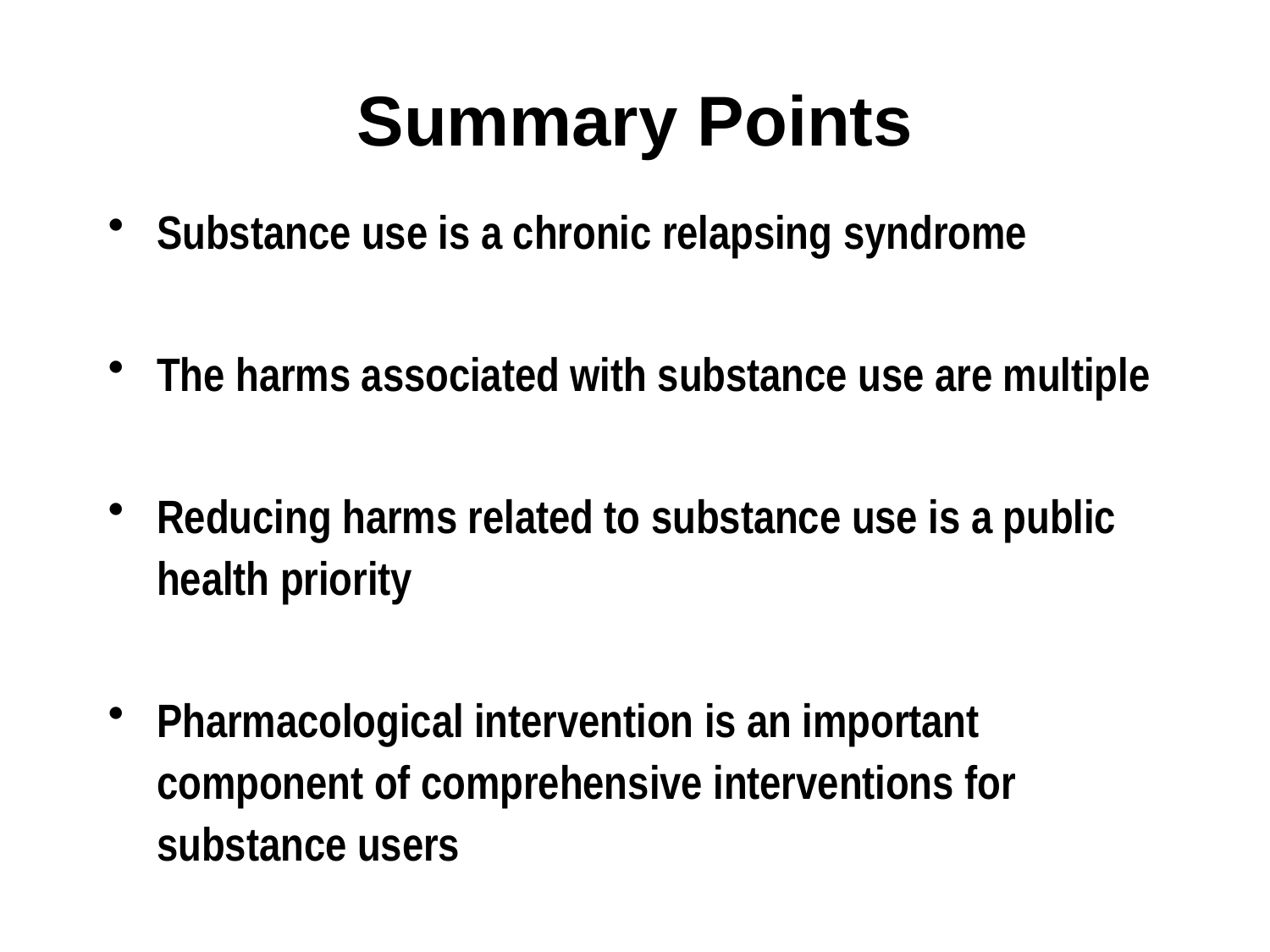

# Summary Points
Substance use is a chronic relapsing syndrome

The harms associated with substance use are multiple

Reducing harms related to substance use is a public health priority

Pharmacological intervention is an important component of comprehensive interventions for substance users